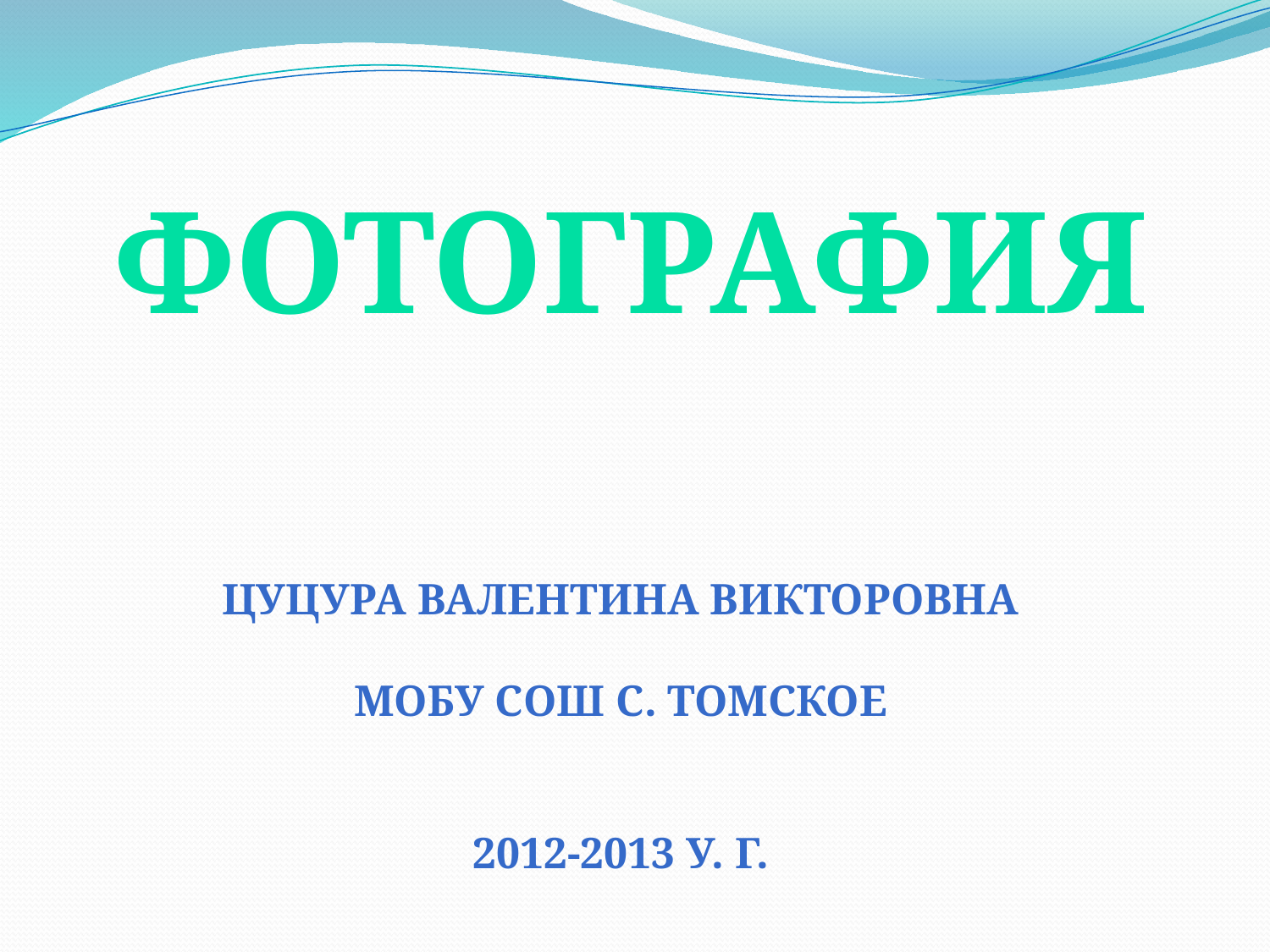

Фотография
Цуцура валентина викторовна

МОБУ СОШ с. Томское

2012-2013 у. г.